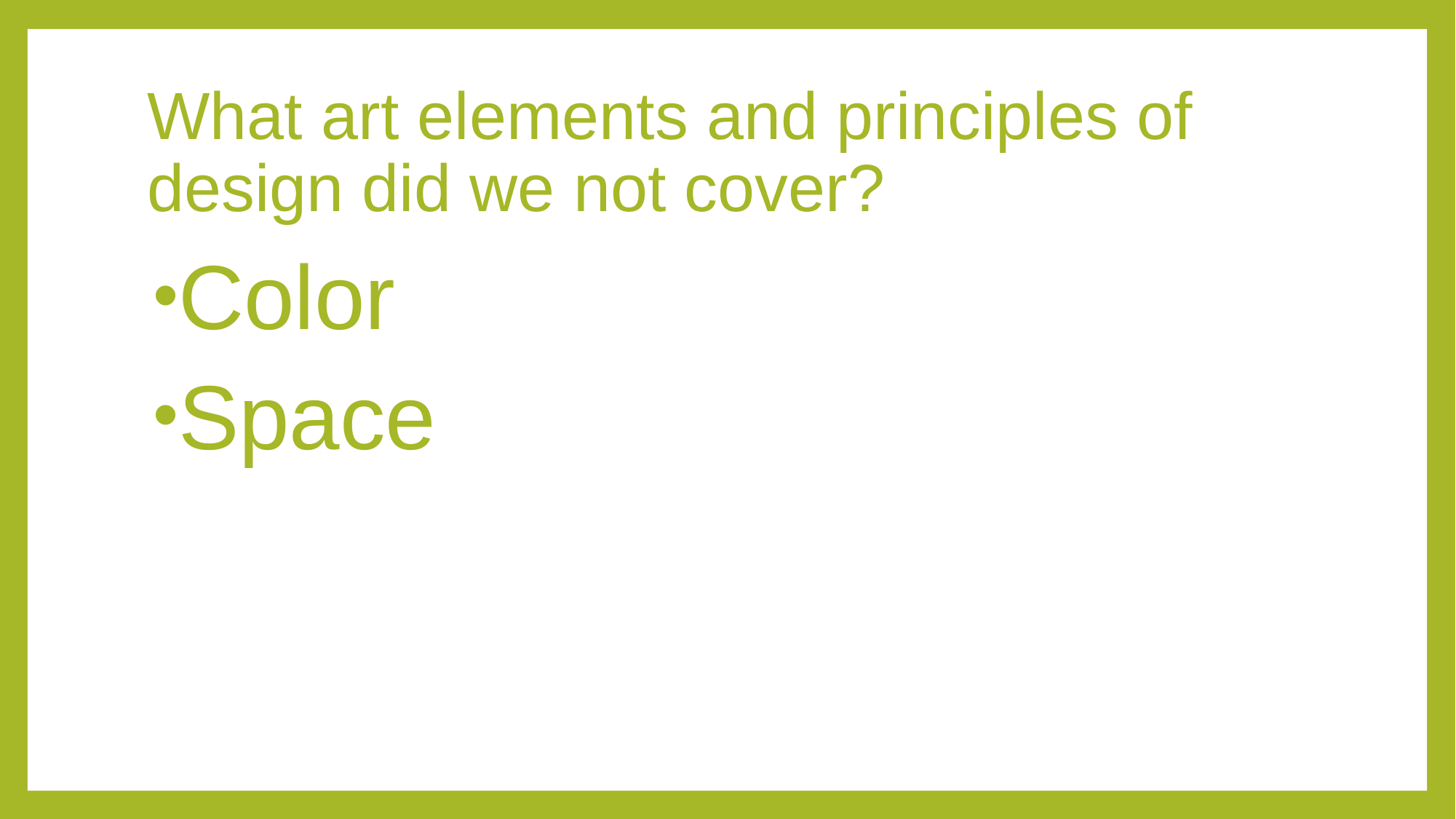

# What art elements and principles of design did we not cover?
Color
Space